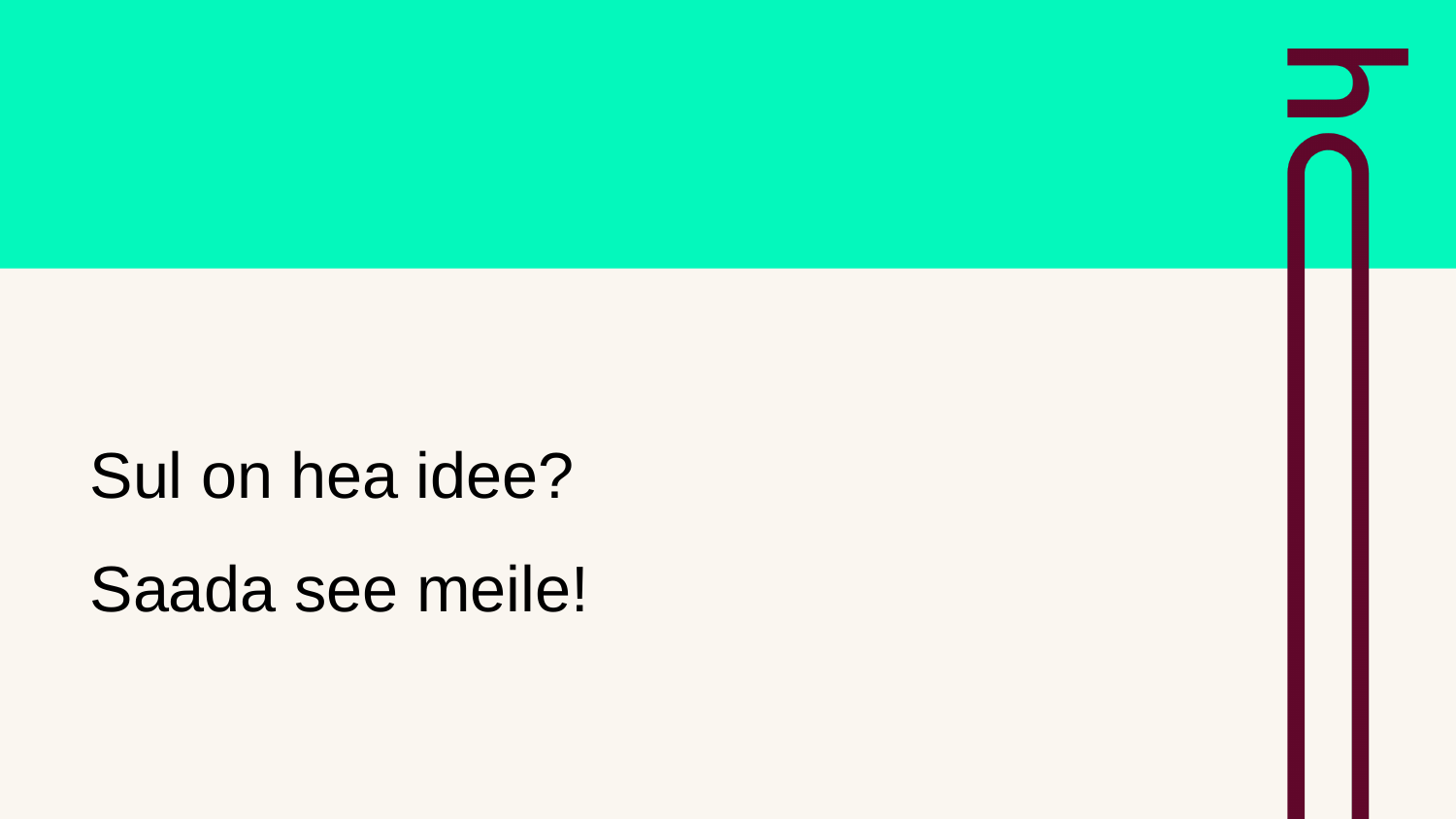

Sul on hea idee?
Saada see meile!